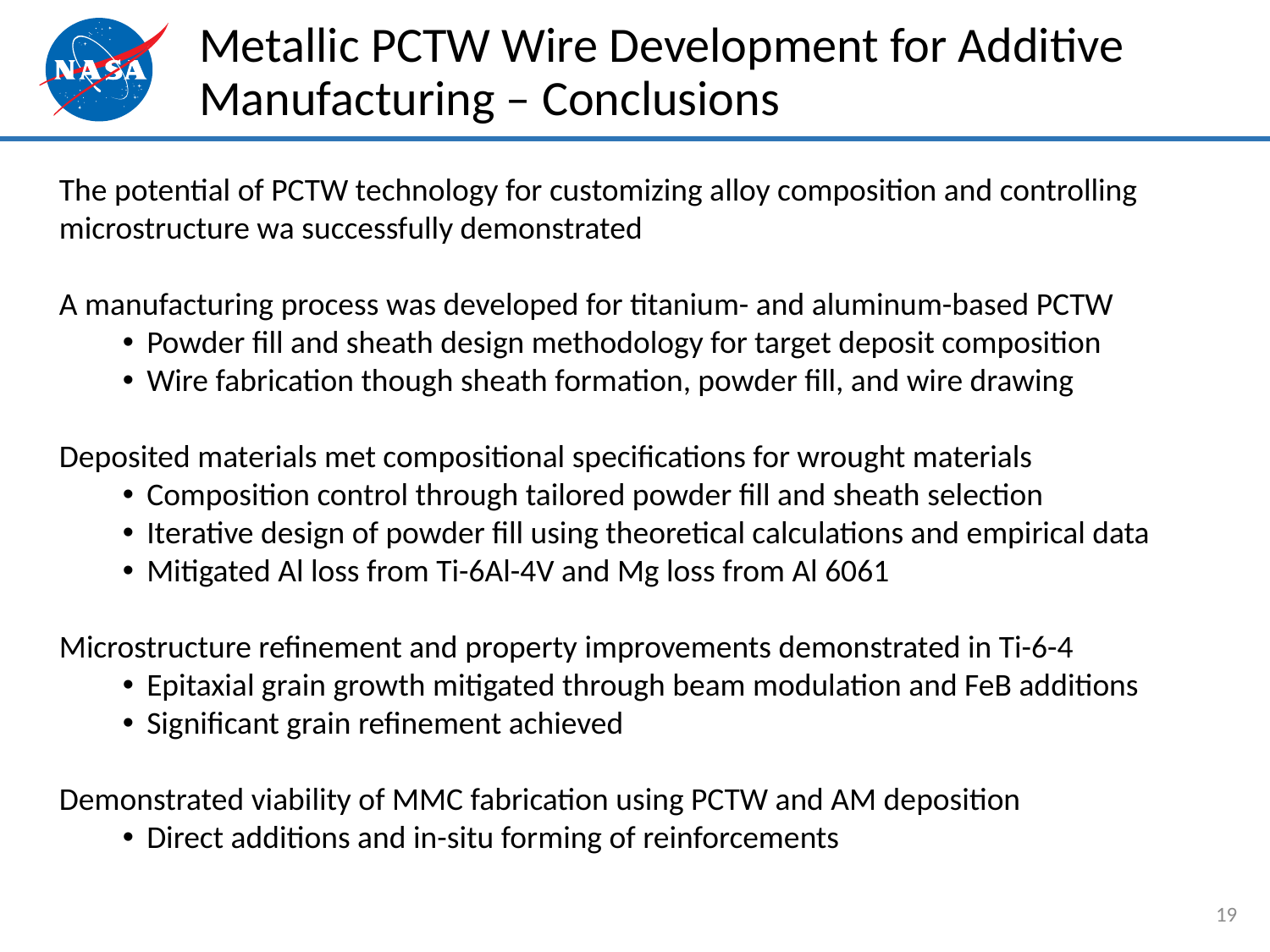

# Metallic PCTW Wire Development for Additive Manufacturing – Conclusions
The potential of PCTW technology for customizing alloy composition and controlling microstructure wa successfully demonstrated

A manufacturing process was developed for titanium- and aluminum-based PCTW
Powder fill and sheath design methodology for target deposit composition
Wire fabrication though sheath formation, powder fill, and wire drawing

Deposited materials met compositional specifications for wrought materials
Composition control through tailored powder fill and sheath selection
Iterative design of powder fill using theoretical calculations and empirical data
Mitigated Al loss from Ti-6Al-4V and Mg loss from Al 6061

Microstructure refinement and property improvements demonstrated in Ti-6-4
Epitaxial grain growth mitigated through beam modulation and FeB additions
Significant grain refinement achieved

Demonstrated viability of MMC fabrication using PCTW and AM deposition
Direct additions and in-situ forming of reinforcements
19